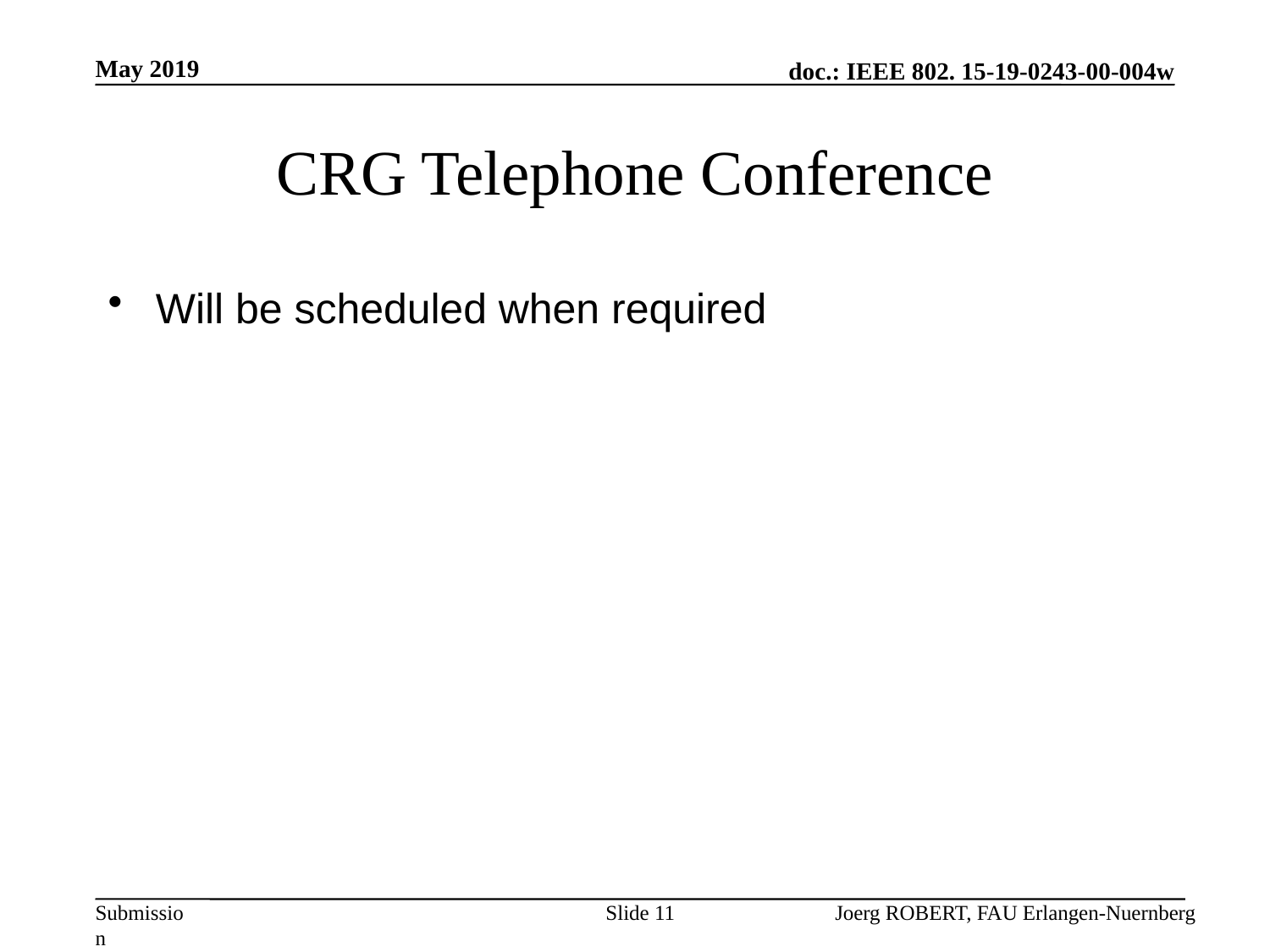

May 2019
# CRG Telephone Conference
Will be scheduled when required

Slide 11
Joerg ROBERT, FAU Erlangen-Nuernberg